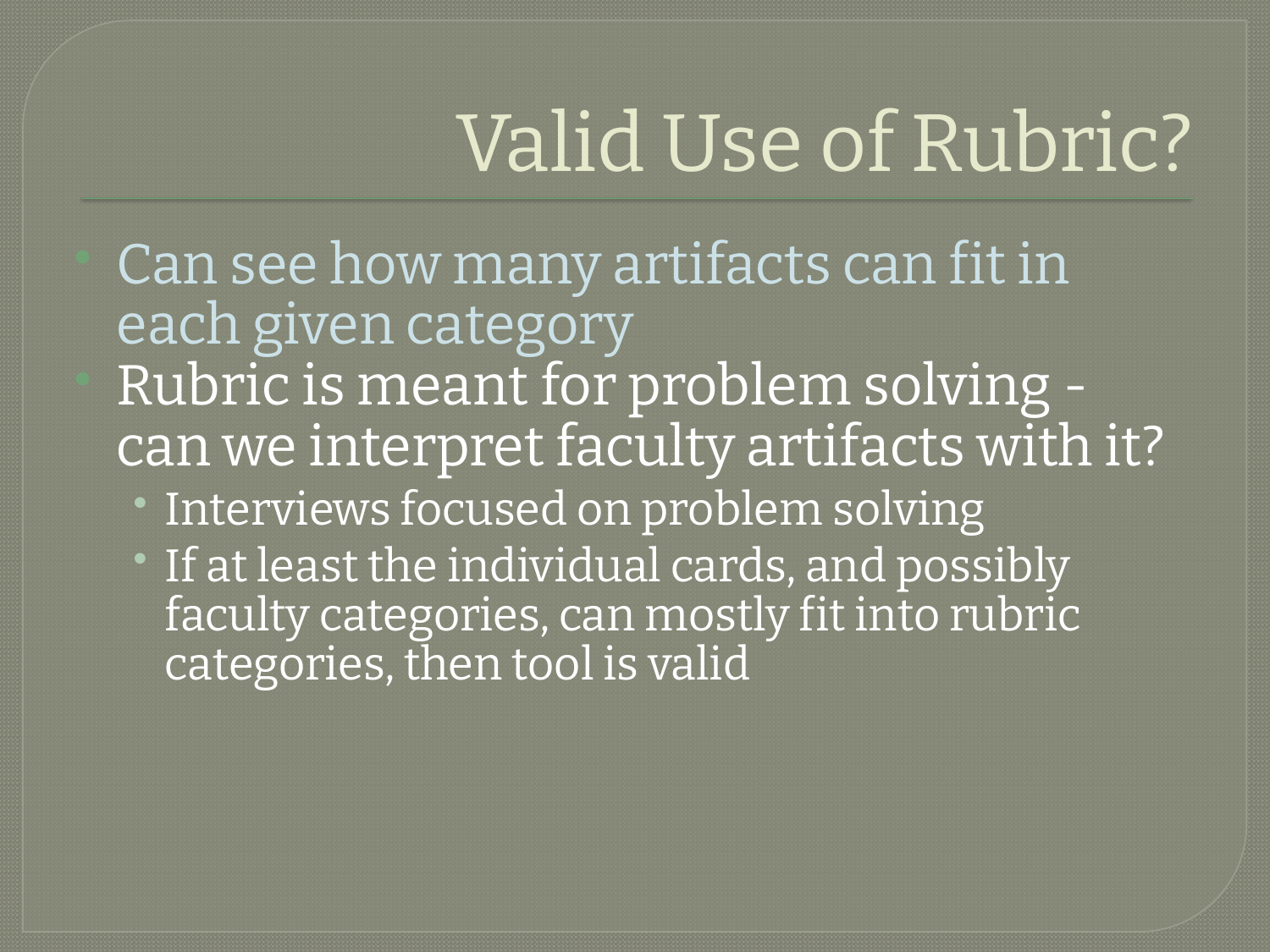

# Valid Use of Rubric?
Can see how many artifacts can fit in each given category
Rubric is meant for problem solving - can we interpret faculty artifacts with it?
Interviews focused on problem solving
If at least the individual cards, and possibly faculty categories, can mostly fit into rubric categories, then tool is valid